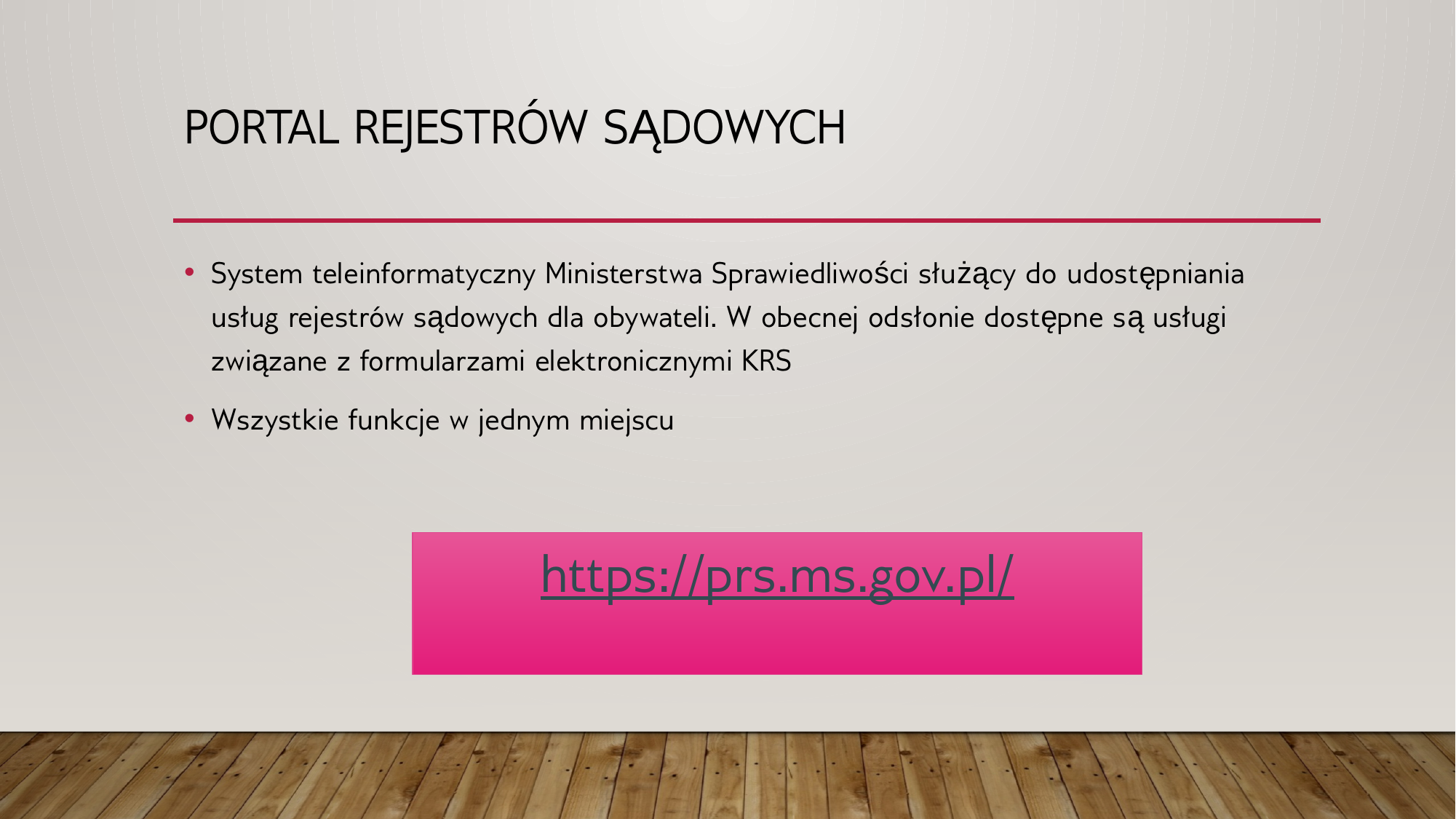

# Portal rejestrów sądowych
System teleinformatyczny Ministerstwa Sprawiedliwości służący do udostępniania usług rejestrów sądowych dla obywateli. W obecnej odsłonie dostępne są usługi związane z formularzami elektronicznymi KRS
Wszystkie funkcje w jednym miejscu

https://prs.ms.gov.pl/